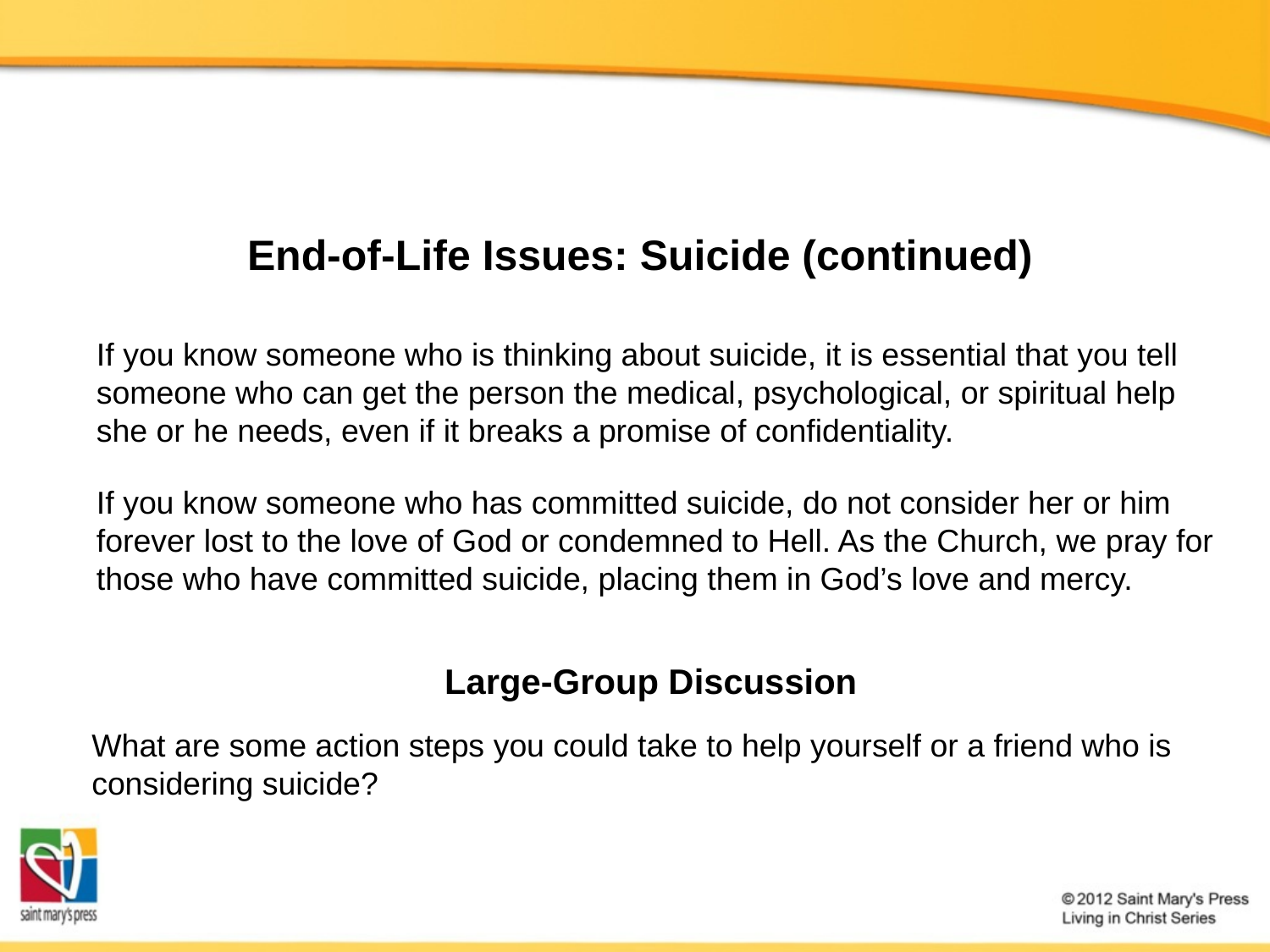

End-of-Life Issues: Suicide (continued)
If you know someone who is thinking about suicide, it is essential that you tell someone who can get the person the medical, psychological, or spiritual help she or he needs, even if it breaks a promise of confidentiality.
If you know someone who has committed suicide, do not consider her or him forever lost to the love of God or condemned to Hell. As the Church, we pray for those who have committed suicide, placing them in God’s love and mercy.
Large-Group Discussion
What are some action steps you could take to help yourself or a friend who is considering suicide?